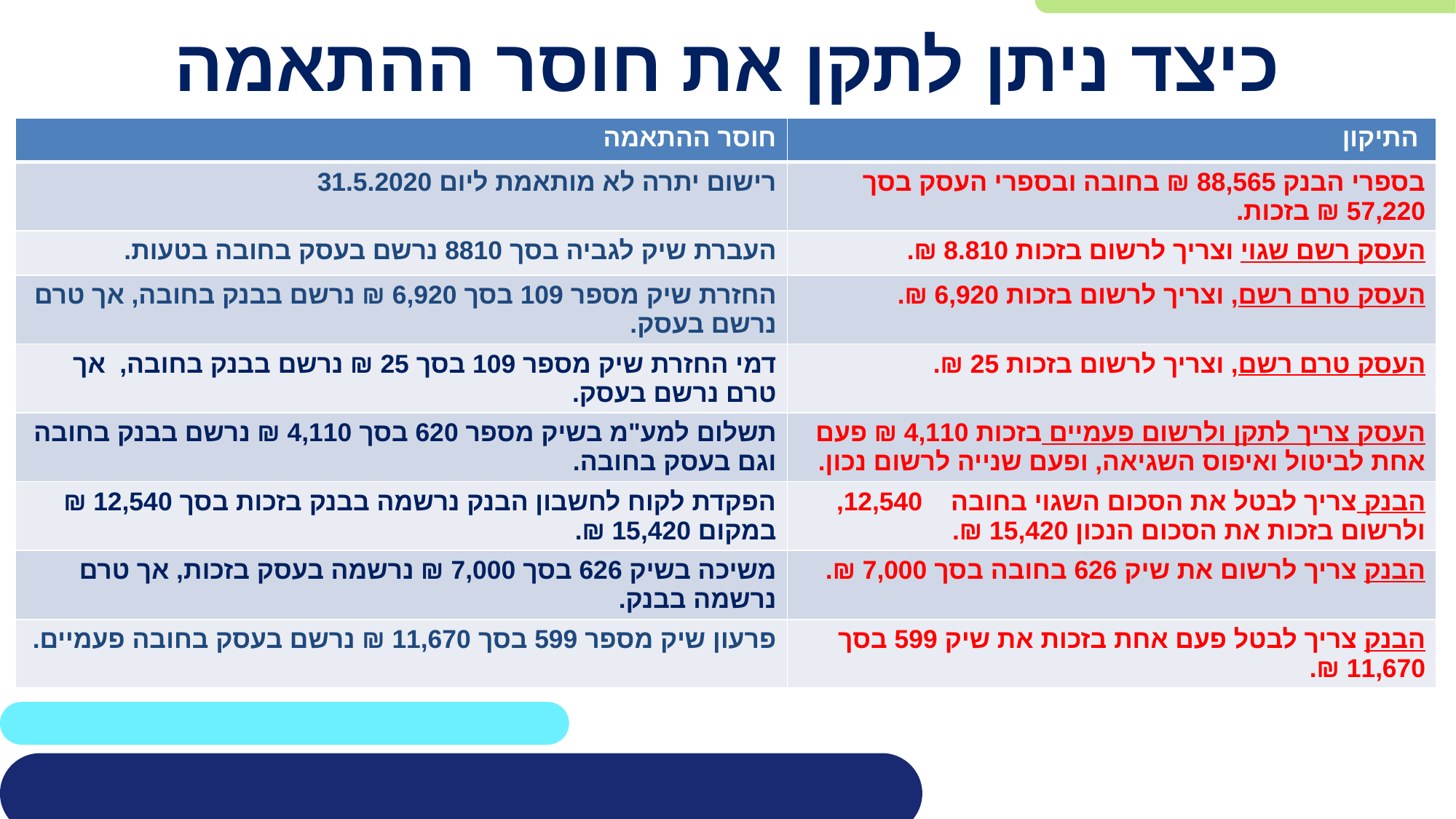

# כיצד ניתן לתקן את חוסר ההתאמה
| חוסר ההתאמה | התיקון |
| --- | --- |
| רישום יתרה לא מותאמת ליום 31.5.2020 | בספרי הבנק 88,565 ₪ בחובה ובספרי העסק בסך 57,220 ₪ בזכות. |
| העברת שיק לגביה בסך 8810 נרשם בעסק בחובה בטעות. | העסק רשם שגוי וצריך לרשום בזכות 8.810 ₪. |
| החזרת שיק מספר 109 בסך 6,920 ₪ נרשם בבנק בחובה, אך טרם נרשם בעסק. | העסק טרם רשם, וצריך לרשום בזכות 6,920 ₪. |
| דמי החזרת שיק מספר 109 בסך 25 ₪ נרשם בבנק בחובה, אך טרם נרשם בעסק. | העסק טרם רשם, וצריך לרשום בזכות 25 ₪. |
| תשלום למע"מ בשיק מספר 620 בסך 4,110 ₪ נרשם בבנק בחובה וגם בעסק בחובה. | העסק צריך לתקן ולרשום פעמיים בזכות 4,110 ₪ פעם אחת לביטול ואיפוס השגיאה, ופעם שנייה לרשום נכון. |
| הפקדת לקוח לחשבון הבנק נרשמה בבנק בזכות בסך 12,540 ₪ במקום 15,420 ₪. | הבנק צריך לבטל את הסכום השגוי בחובה 12,540, ולרשום בזכות את הסכום הנכון 15,420 ₪. |
| משיכה בשיק 626 בסך 7,000 ₪ נרשמה בעסק בזכות, אך טרם נרשמה בבנק. | הבנק צריך לרשום את שיק 626 בחובה בסך 7,000 ₪. |
| פרעון שיק מספר 599 בסך 11,670 ₪ נרשם בעסק בחובה פעמיים. | הבנק צריך לבטל פעם אחת בזכות את שיק 599 בסך 11,670 ₪. |